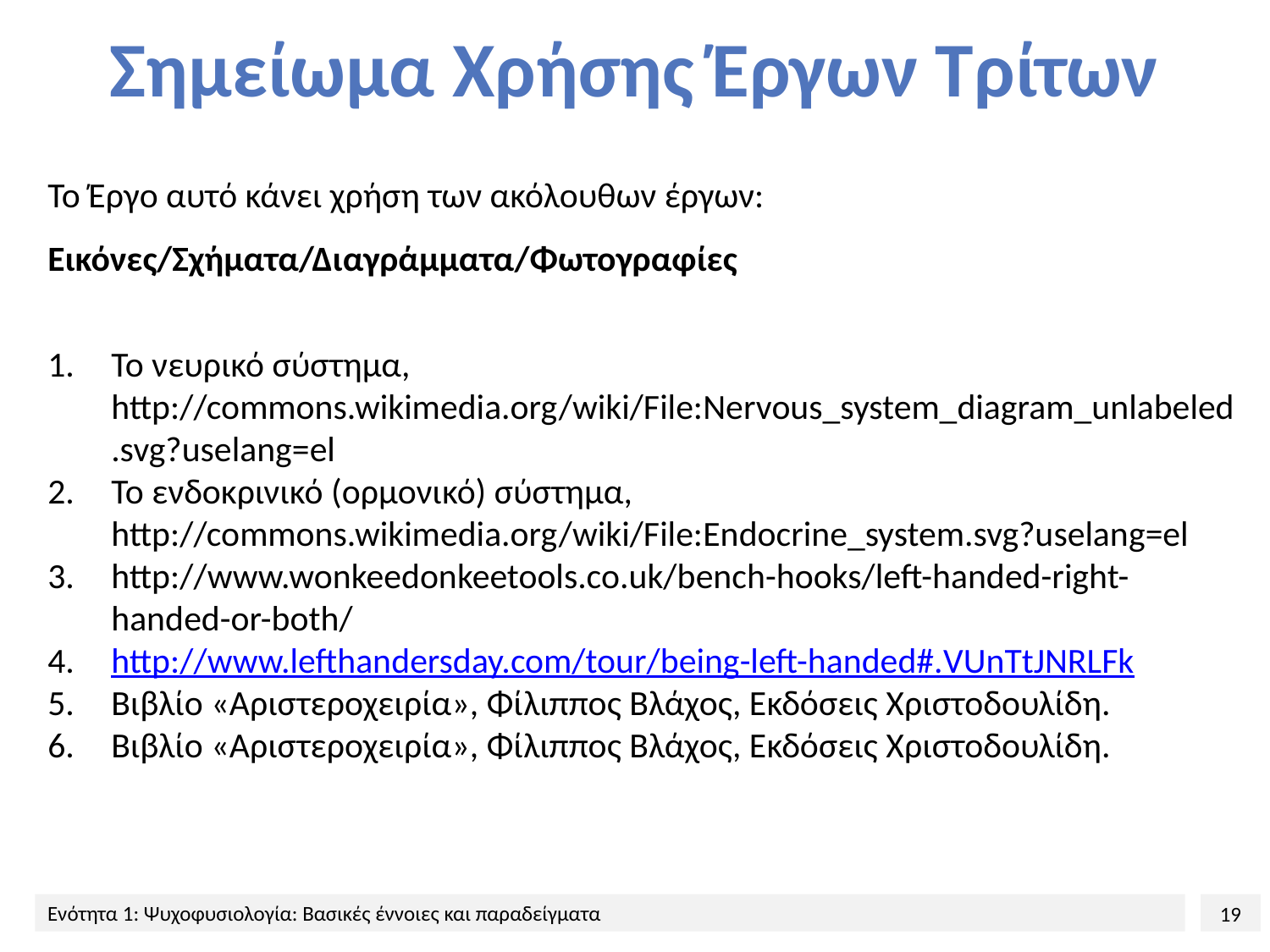

# Σημείωμα Χρήσης Έργων Τρίτων
Το Έργο αυτό κάνει χρήση των ακόλουθων έργων:
Εικόνες/Σχήματα/Διαγράμματα/Φωτογραφίες

Το νευρικό σύστημα, http://commons.wikimedia.org/wiki/File:Nervous_system_diagram_unlabeled.svg?uselang=el
Το ενδοκρινικό (ορμονικό) σύστημα, http://commons.wikimedia.org/wiki/File:Endocrine_system.svg?uselang=el
http://www.wonkeedonkeetools.co.uk/bench-hooks/left-handed-right-handed-or-both/
http://www.lefthandersday.com/tour/being-left-handed#.VUnTtJNRLFk
Βιβλίο «Αριστεροχειρία», Φίλιππος Βλάχος, Εκδόσεις Χριστοδουλίδη.
Βιβλίο «Αριστεροχειρία», Φίλιππος Βλάχος, Εκδόσεις Χριστοδουλίδη.